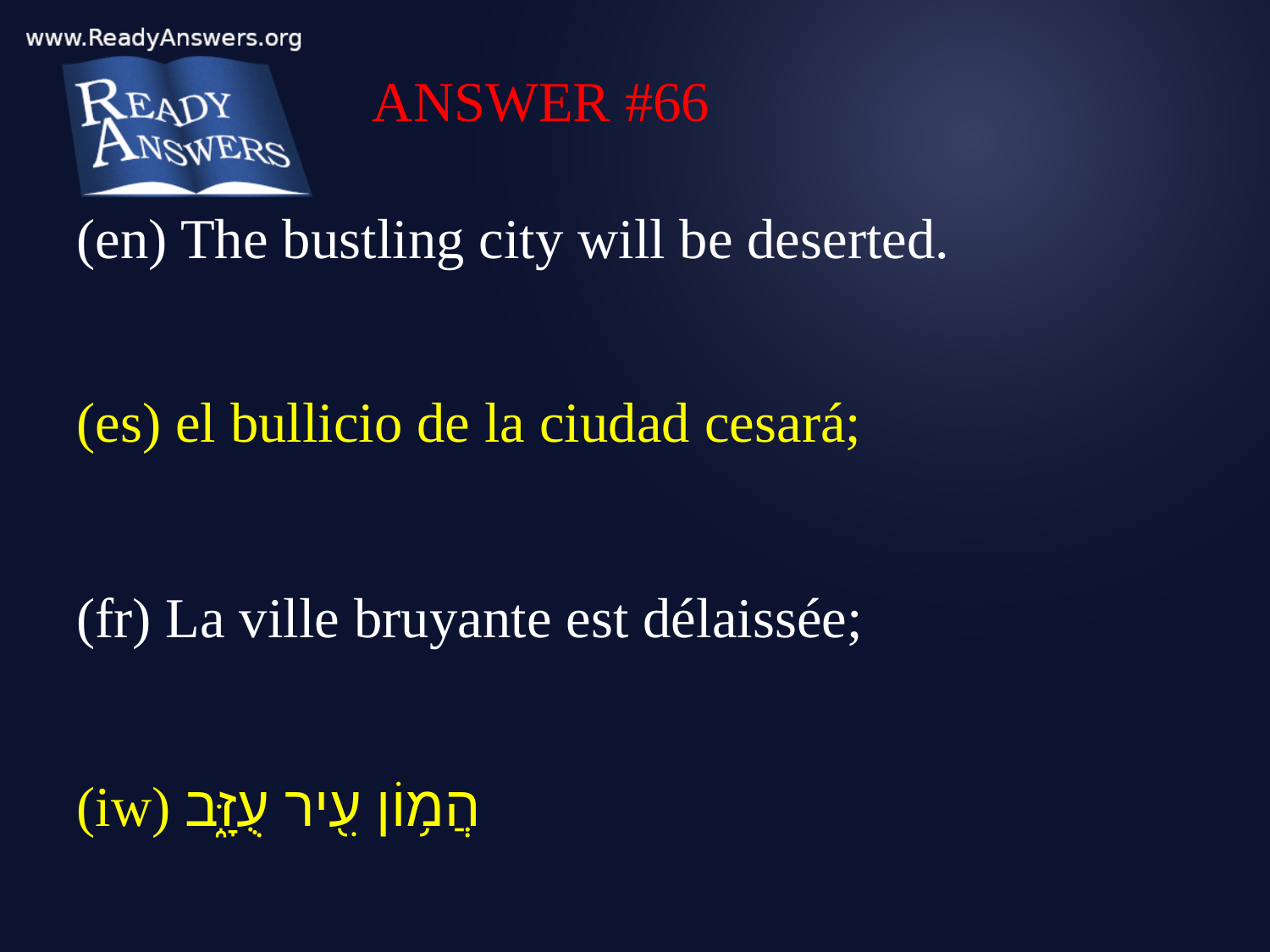

ANSWER #66
(en) The bustling city will be deserted.
(es) el bullicio de la ciudad cesará;
(fr) La ville bruyante est délaissée;
(iw) הֲמ֥וֹן עִ֖יר עֻזָּ֑ב